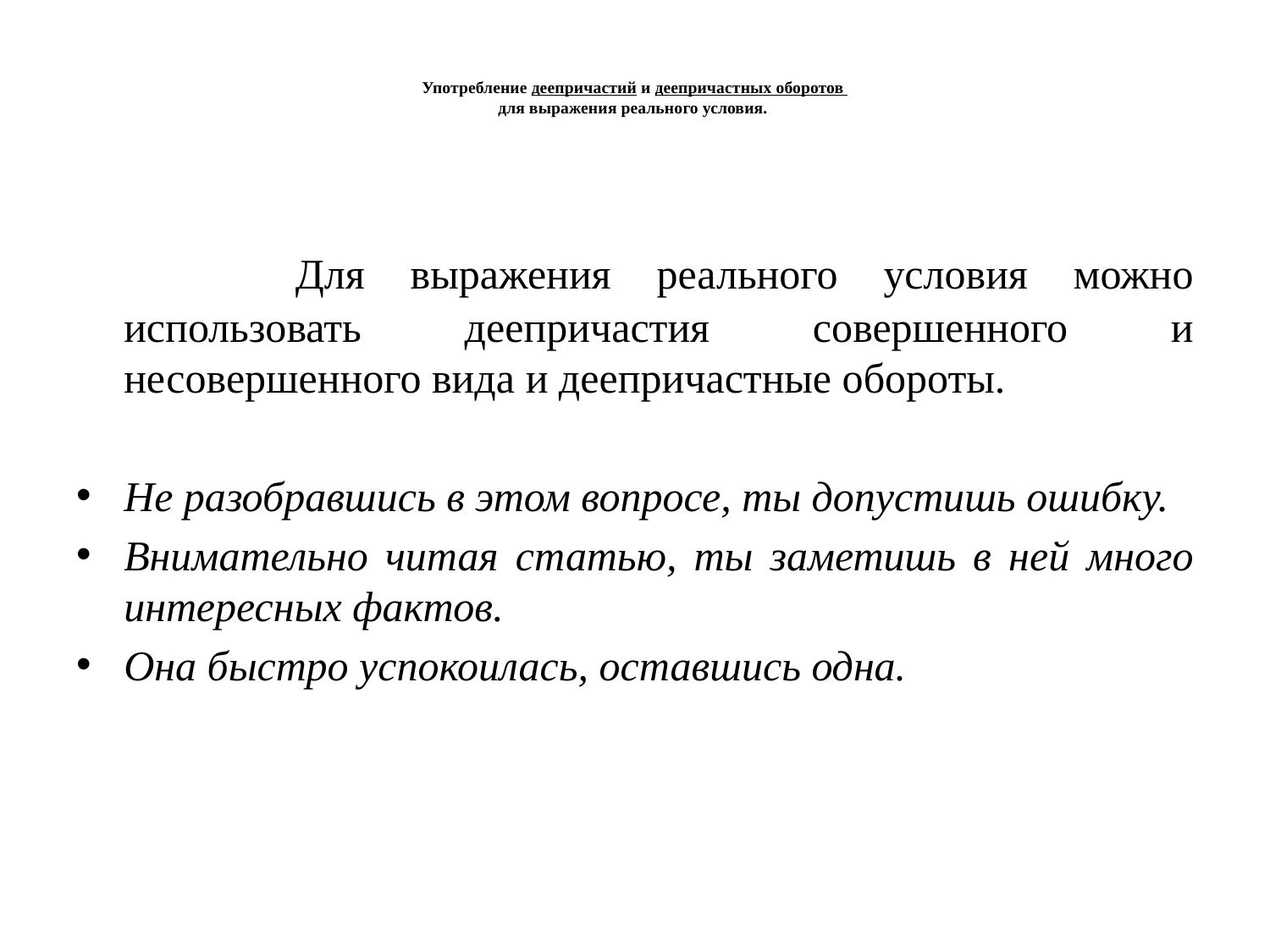

# Употребление деепричастий и деепричастных оборотов для выражения реального условия.
		 Для выражения реального условия можно использовать деепричастия совершенного и несовершенного вида и деепричастные обороты.

Не разобравшись в этом вопросе, ты допустишь ошибку.
Внимательно читая статью, ты заметишь в ней много интересных фактов.
Она быстро успокоилась, оставшись одна.